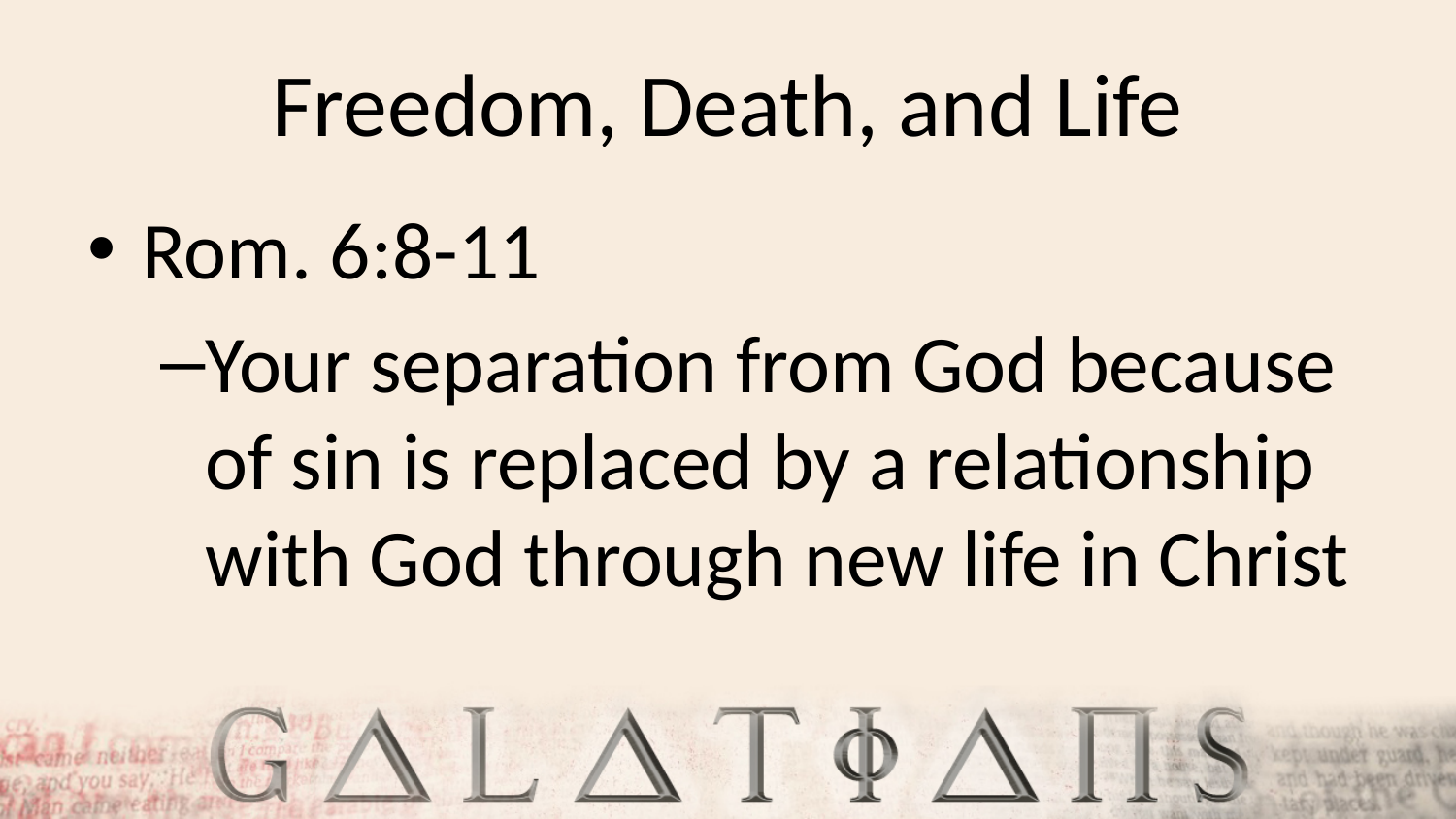

# Freedom, Death, and Life
Rom. 6:8-11
Your separation from God because of sin is replaced by a relationship with God through new life in Christ